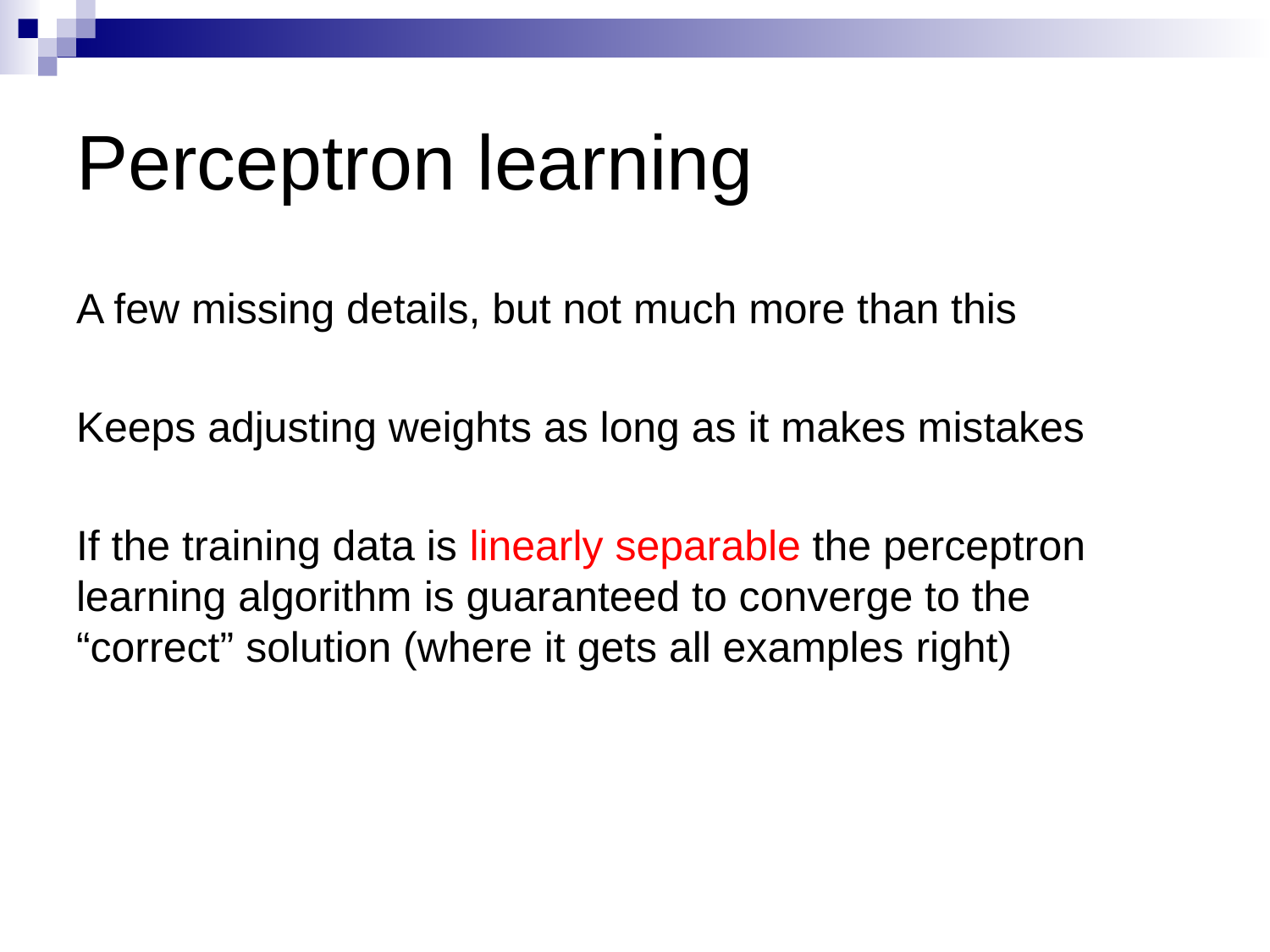

# Perceptron learning
A few missing details, but not much more than this

Keeps adjusting weights as long as it makes mistakes

If the training data is linearly separable the perceptron learning algorithm is guaranteed to converge to the “correct” solution (where it gets all examples right)